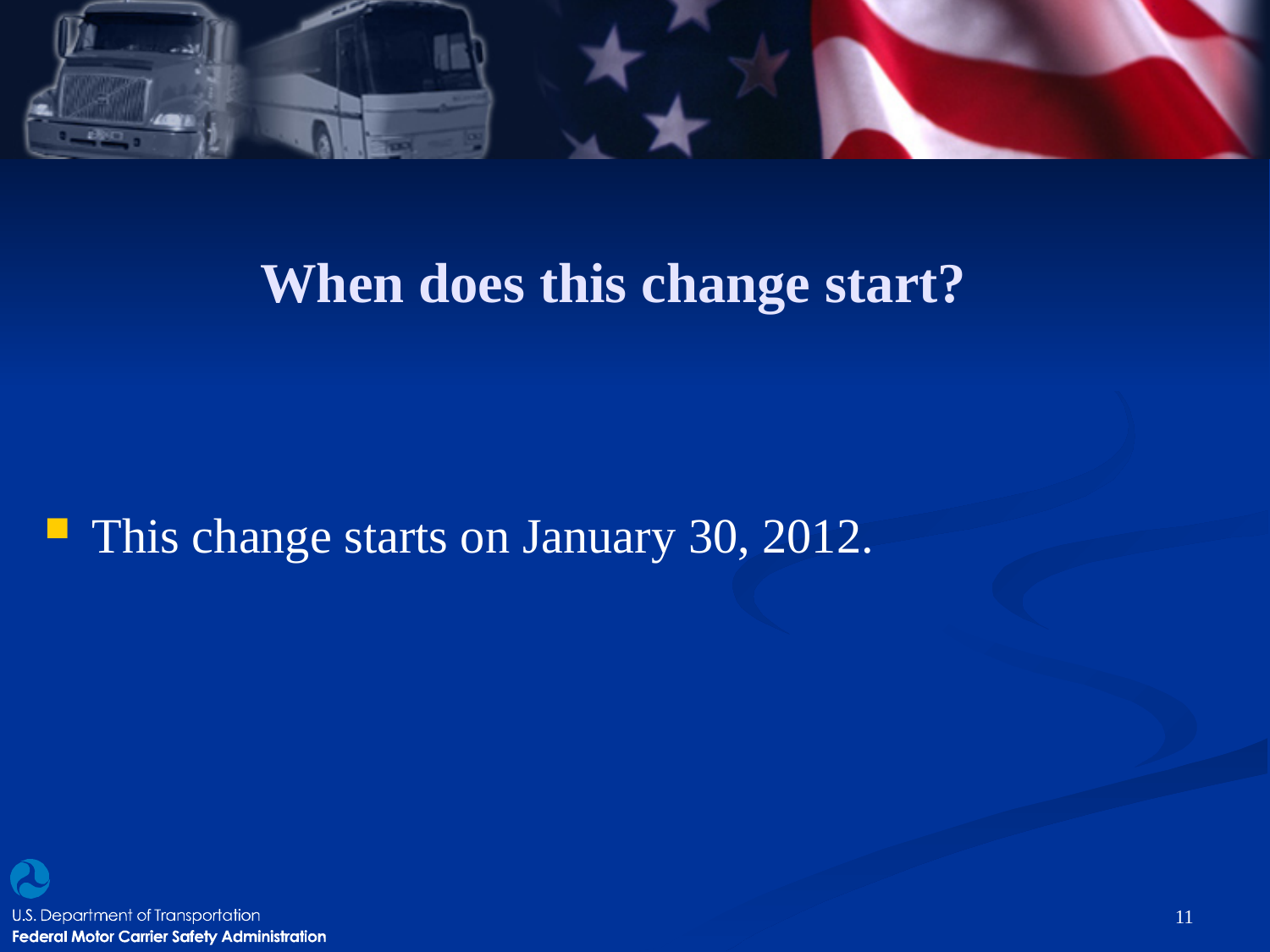

# When does this change start?
This change starts on January 30, 2012.
11